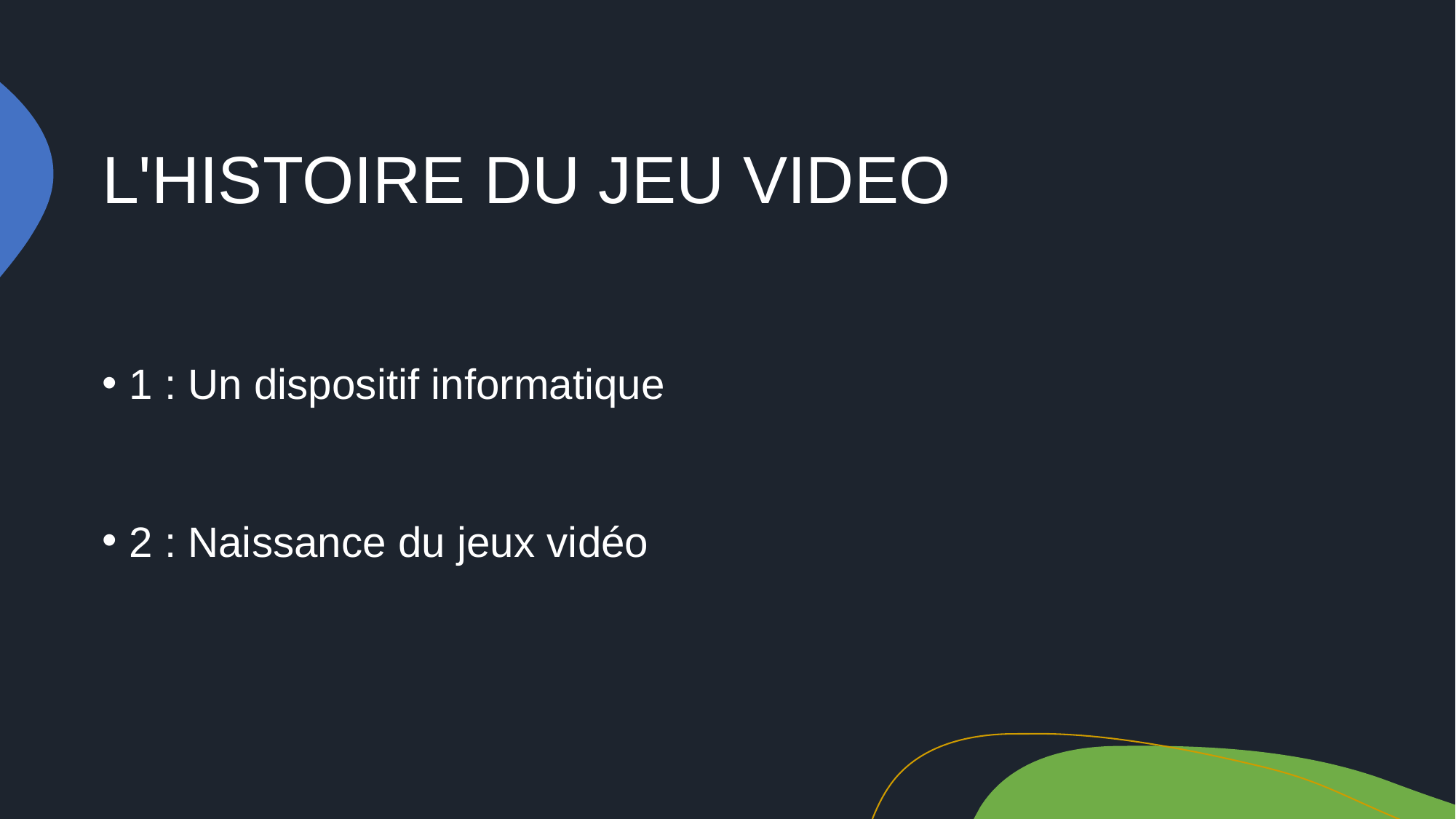

# L'HISTOIRE DU JEU VIDEO

1 : Un dispositif informatique

2 : Naissance du jeux vidéo